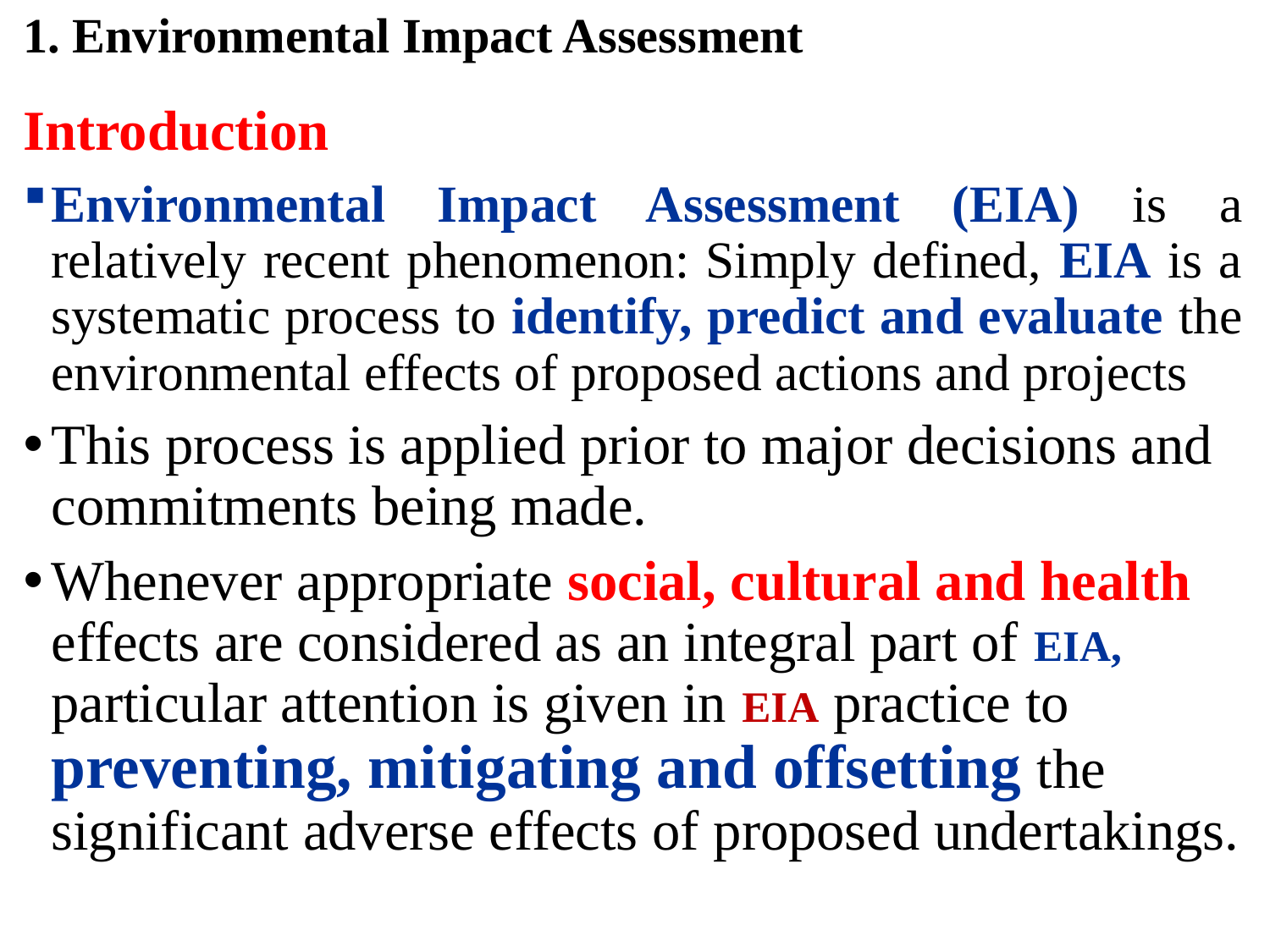

# 1. Environmental Impact Assessment
Introduction
Environmental Impact Assessment (EIA) is a relatively recent phenomenon: Simply defined, EIA is a systematic process to identify, predict and evaluate the environmental effects of proposed actions and projects
This process is applied prior to major decisions and commitments being made.
Whenever appropriate social, cultural and health effects are considered as an integral part of EIA, particular attention is given in EIA practice to preventing, mitigating and offsetting the significant adverse effects of proposed undertakings.